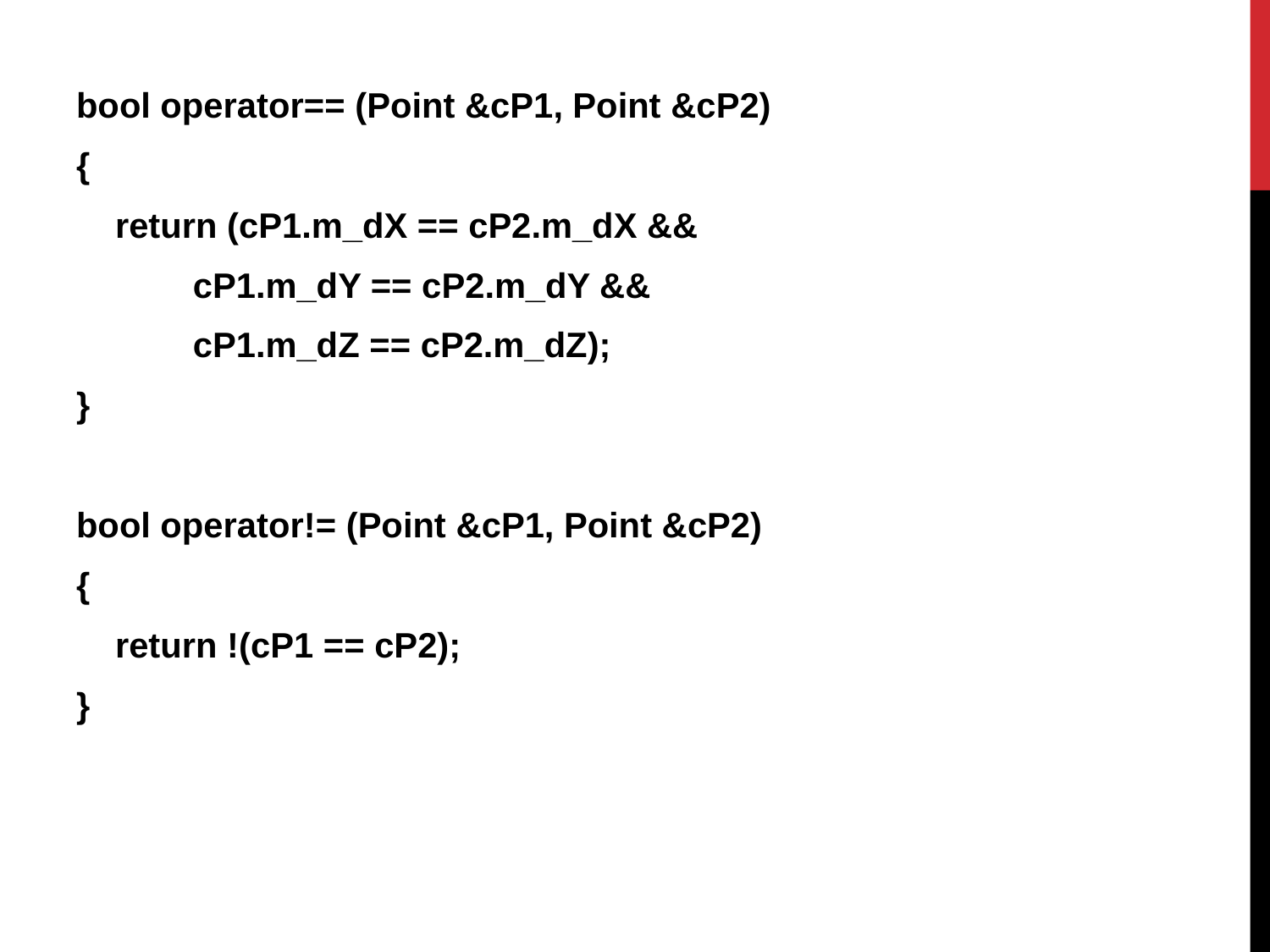

bool operator== (Point &cP1, Point &cP2)
{
    return (cP1.m_dX == cP2.m_dX &&
            cP1.m_dY == cP2.m_dY &&
            cP1.m_dZ == cP2.m_dZ);
}

bool operator!= (Point &cP1, Point &cP2)
{
    return !(cP1 == cP2);
}